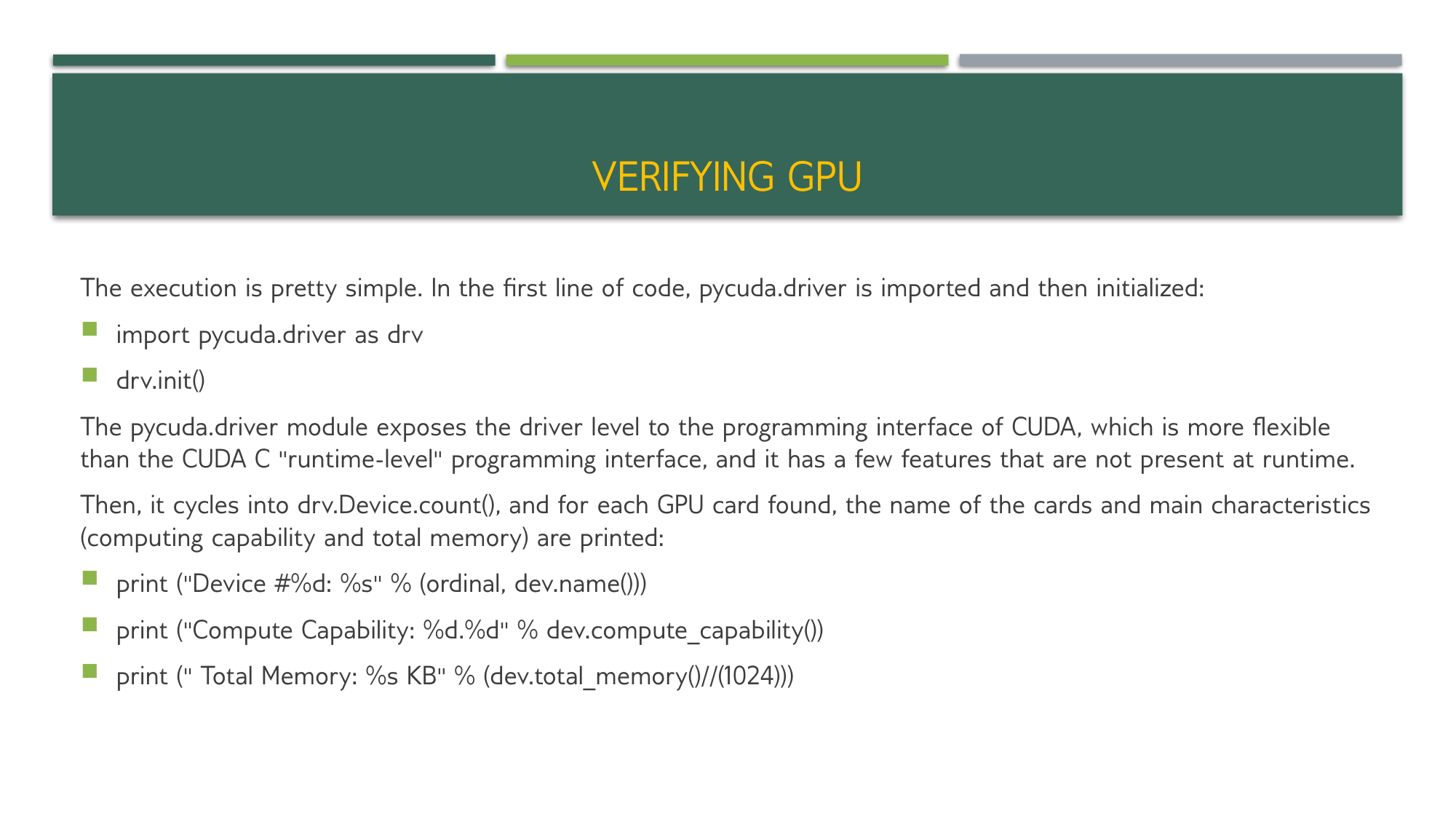

# Verifying gpu
The execution is pretty simple. In the first line of code, pycuda.driver is imported and then initialized:
import pycuda.driver as drv
drv.init()
The pycuda.driver module exposes the driver level to the programming interface of CUDA, which is more flexible than the CUDA C "runtime-level" programming interface, and it has a few features that are not present at runtime.
Then, it cycles into drv.Device.count(), and for each GPU card found, the name of the cards and main characteristics (computing capability and total memory) are printed:
print ("Device #%d: %s" % (ordinal, dev.name()))
print ("Compute Capability: %d.%d" % dev.compute_capability())
print (" Total Memory: %s KB" % (dev.total_memory()//(1024)))